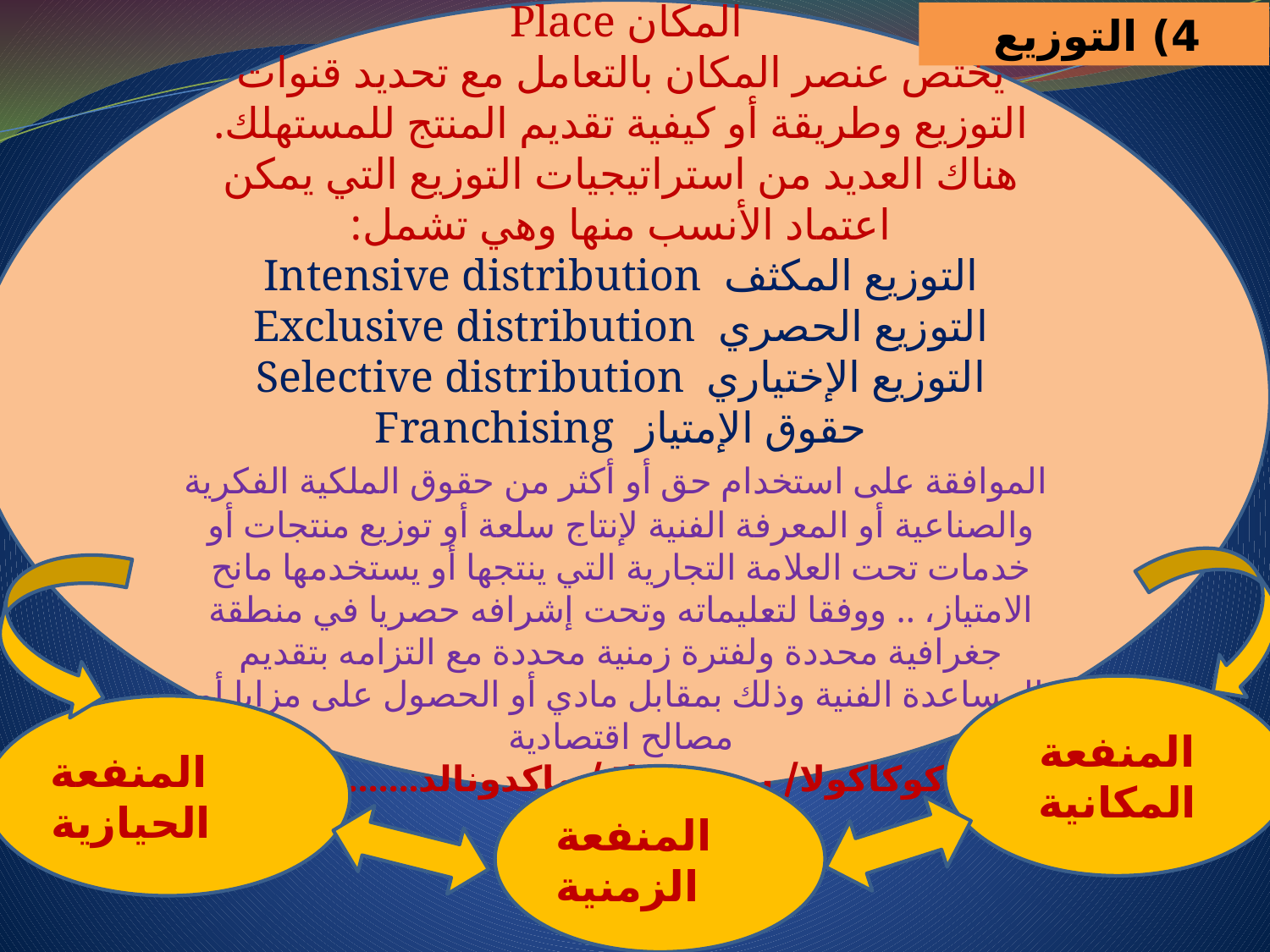

المكان Place
يختص عنصر المكان بالتعامل مع تحديد قنوات التوزيع وطريقة أو كيفية تقديم المنتج للمستهلك.
هناك العديد من استراتيجيات التوزيع التي يمكن اعتماد الأنسب منها وهي تشمل:
التوزيع المكثف  Intensive distribution
التوزيع الحصري  Exclusive distribution
التوزيع الإختياري  Selective distribution
حقوق الإمتياز  Franchising
 الموافقة على استخدام حق أو أكثر من حقوق الملكية الفكرية والصناعية أو المعرفة الفنية لإنتاج سلعة أو توزيع منتجات أو خدمات تحت العلامة التجارية التي ينتجها أو يستخدمها مانح الامتياز، .. ووفقا لتعليماته وتحت إشرافه حصريا في منطقة جغرافية محددة ولفترة زمنية محددة مع التزامه بتقديم المساعدة الفنية وذلك بمقابل مادي أو الحصول على مزايا أو مصالح اقتصادية
كوكاكولا/ بيبسيكولا / ماكدونالد............

4) التوزيع

المنفعة المكانية
المنفعة الحيازية
المنفعة الزمنية